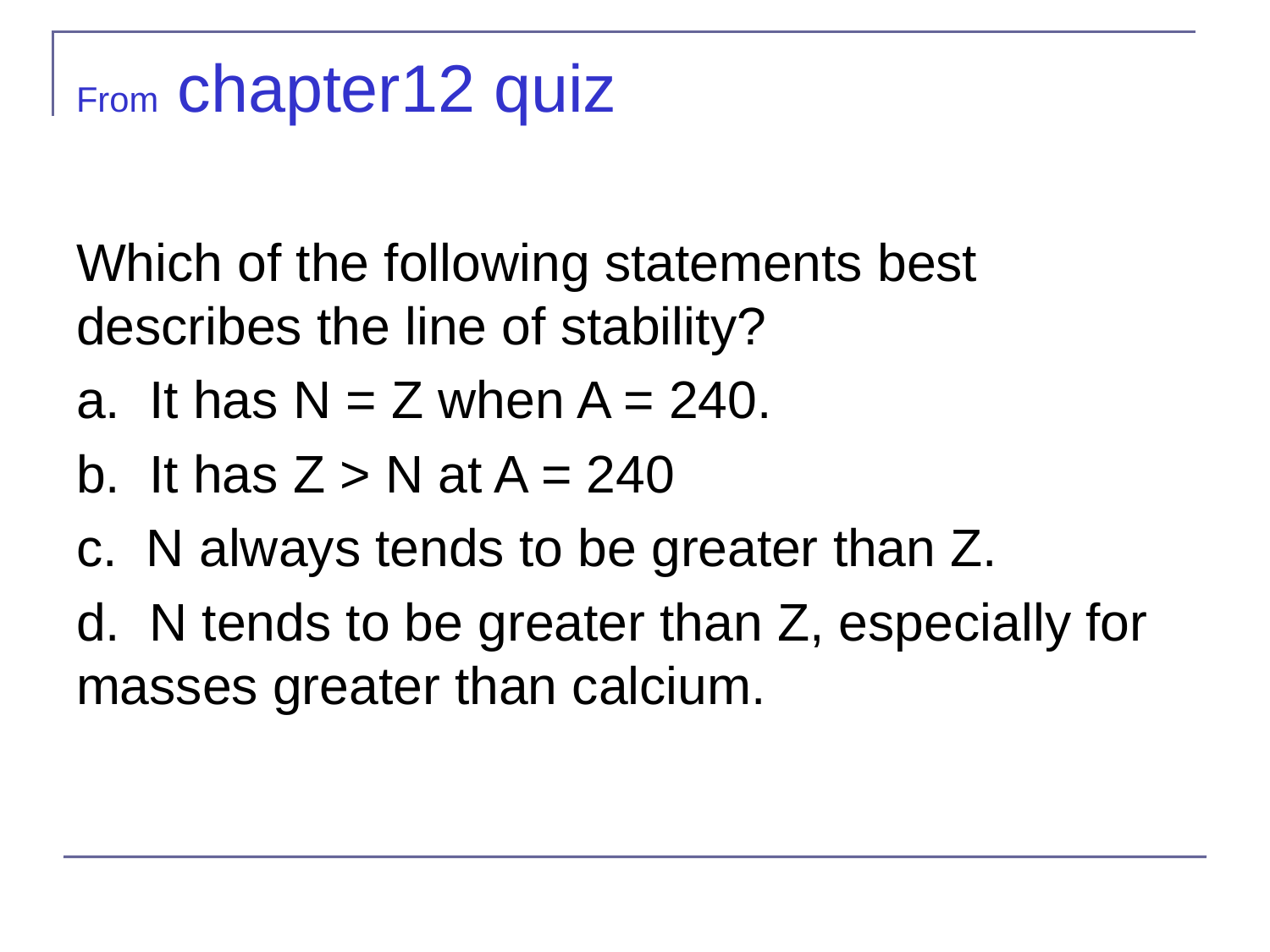

# From chapter12 quiz
Which of the following statements best describes the line of stability?
a.  It has N = Z when A = 240.
b.  It has Z > N at A = 240
c.  N always tends to be greater than Z.
d.  N tends to be greater than Z, especially for masses greater than calcium.